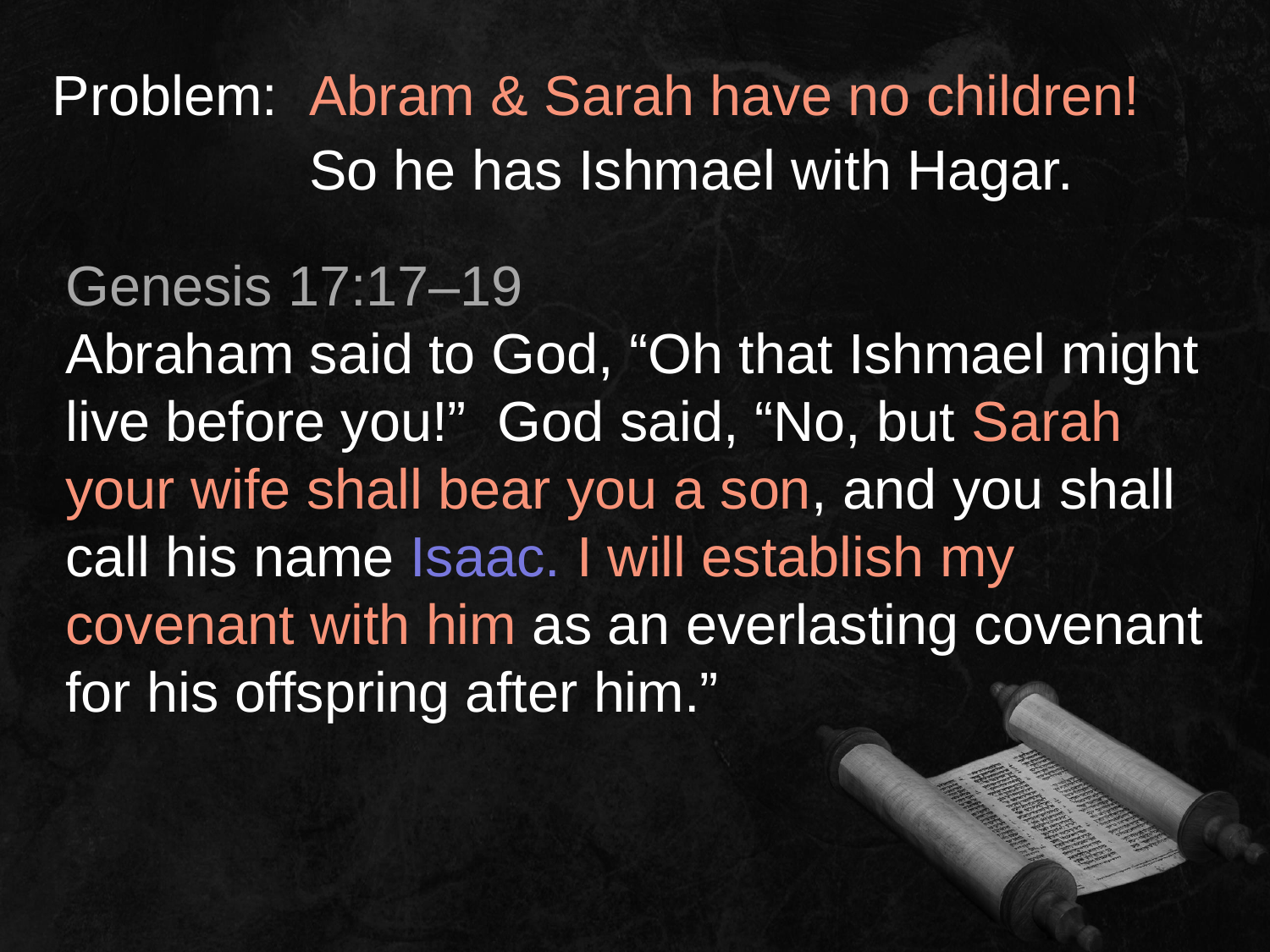

Problem:  Abram & Sarah have no children!
		So he has Ishmael with Hagar.
Genesis 17:17–19
Abraham said to God, “Oh that Ishmael might live before you!”  God said, “No, but Sarah your wife shall bear you a son, and you shall call his name Isaac. I will establish my covenant with him as an everlasting covenant for his offspring after him.”